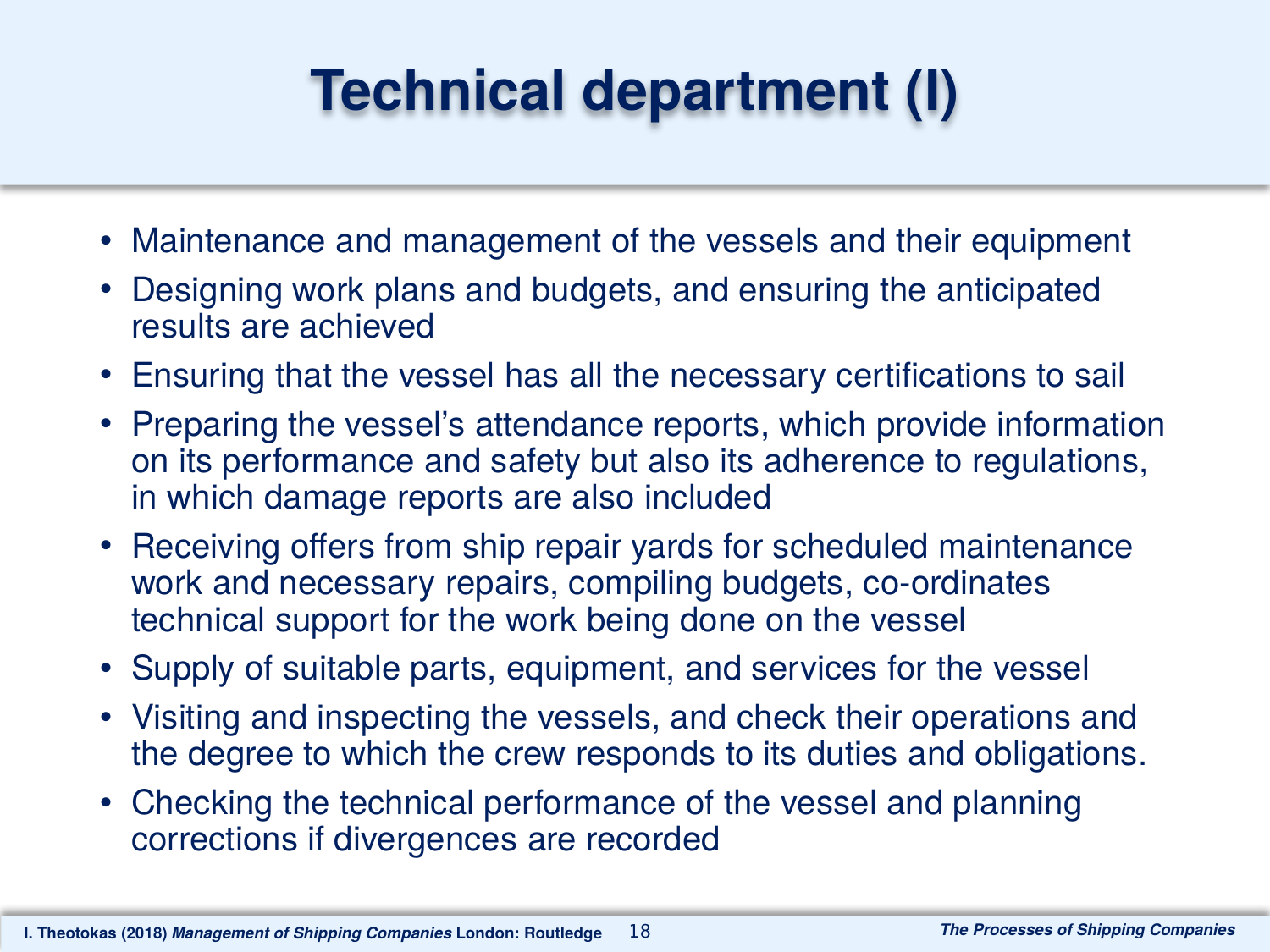

# Technical department (I)
Maintenance and management of the vessels and their equipment
Designing work plans and budgets, and ensuring the anticipated results are achieved
Ensuring that the vessel has all the necessary certifications to sail
Preparing the vessel’s attendance reports, which provide information on its performance and safety but also its adherence to regulations, in which damage reports are also included
Receiving offers from ship repair yards for scheduled maintenance work and necessary repairs, compiling budgets, co-ordinates technical support for the work being done on the vessel
Supply of suitable parts, equipment, and services for the vessel
Visiting and inspecting the vessels, and check their operations and the degree to which the crew responds to its duties and obligations.
Checking the technical performance of the vessel and planning corrections if divergences are recorded

18
The Processes of Shipping Companies